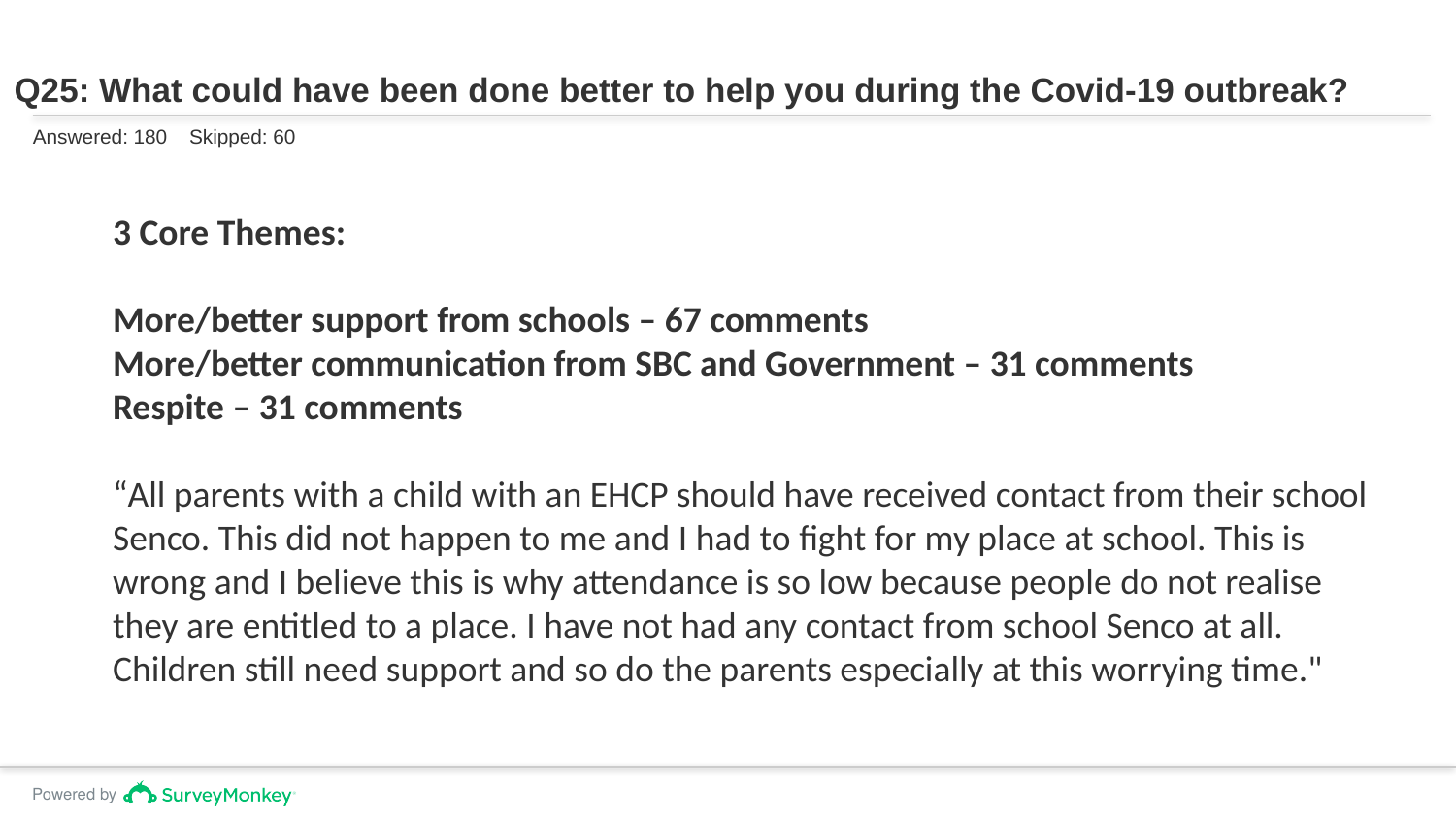

# Q25: What could have been done better to help you during the Covid-19 outbreak?
Answered: 180    Skipped: 60
3 Core Themes:

More/better support from schools – 67 comments
More/better communication from SBC and Government – 31 comments
Respite – 31 comments

“All parents with a child with an EHCP should have received contact from their school Senco. This did not happen to me and I had to fight for my place at school. This is wrong and I believe this is why attendance is so low because people do not realise they are entitled to a place. I have not had any contact from school Senco at all. Children still need support and so do the parents especially at this worrying time."